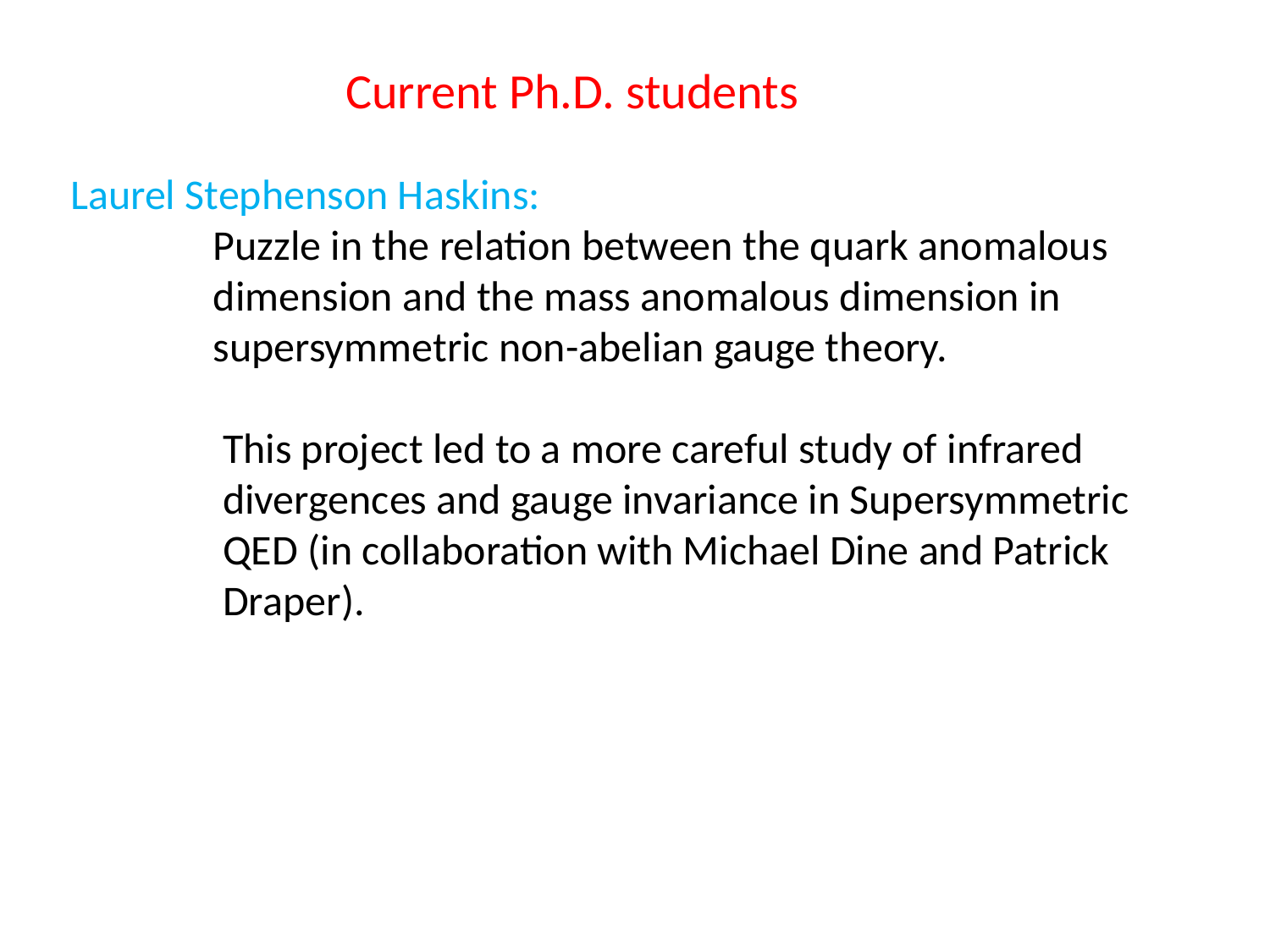

Current Ph.D. students
Laurel Stephenson Haskins:
               Puzzle in the relation between the quark anomalous
               dimension and the mass anomalous dimension in
               supersymmetric non-abelian gauge theory.

                This project led to a more careful study of infrared
                divergences and gauge invariance in Supersymmetric
                QED (in collaboration with Michael Dine and Patrick
                Draper).